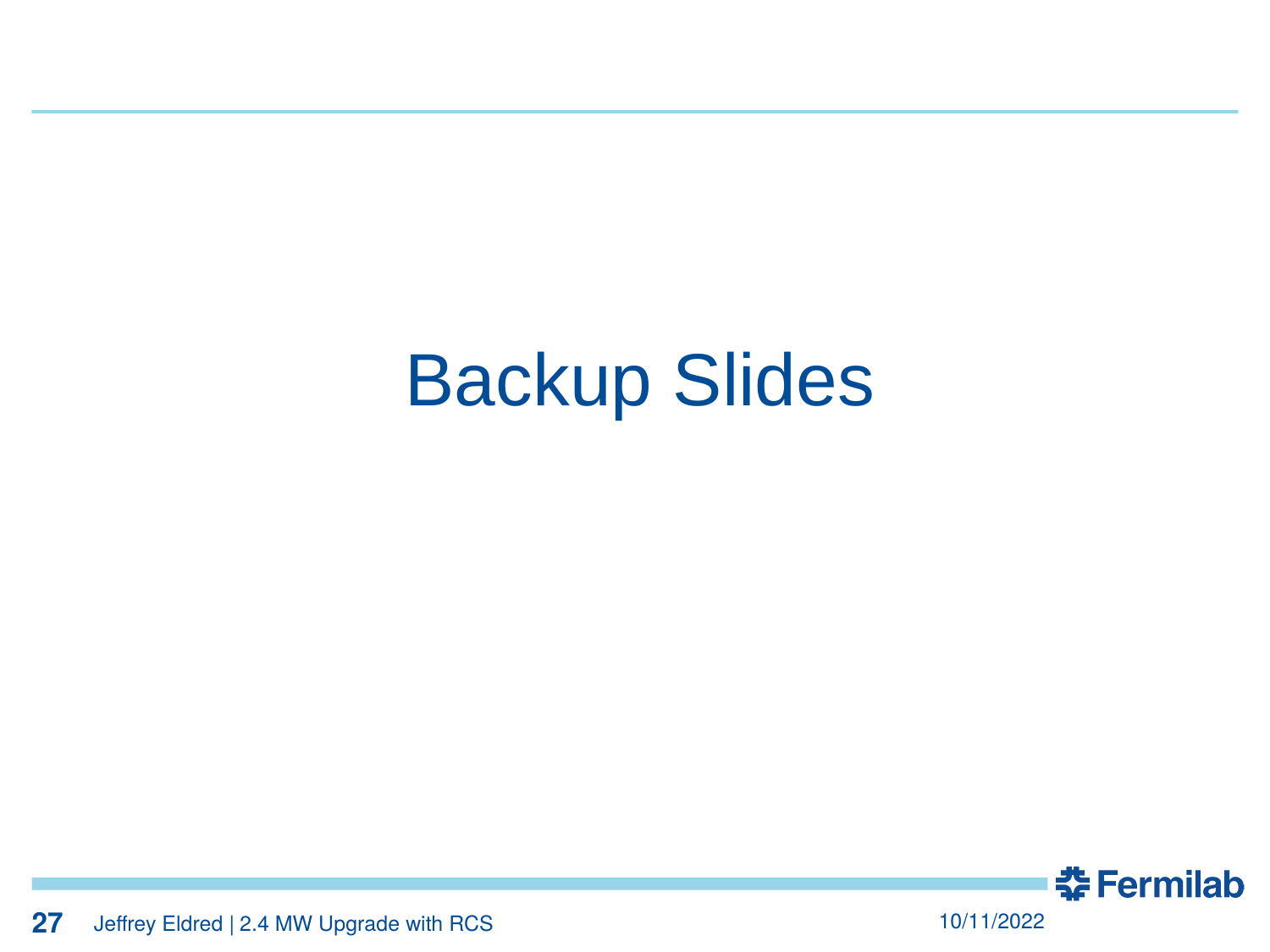

27
27

Backup Slides

27
10/11/2022
Jeffrey Eldred | 2.4 MW Upgrade with RCS